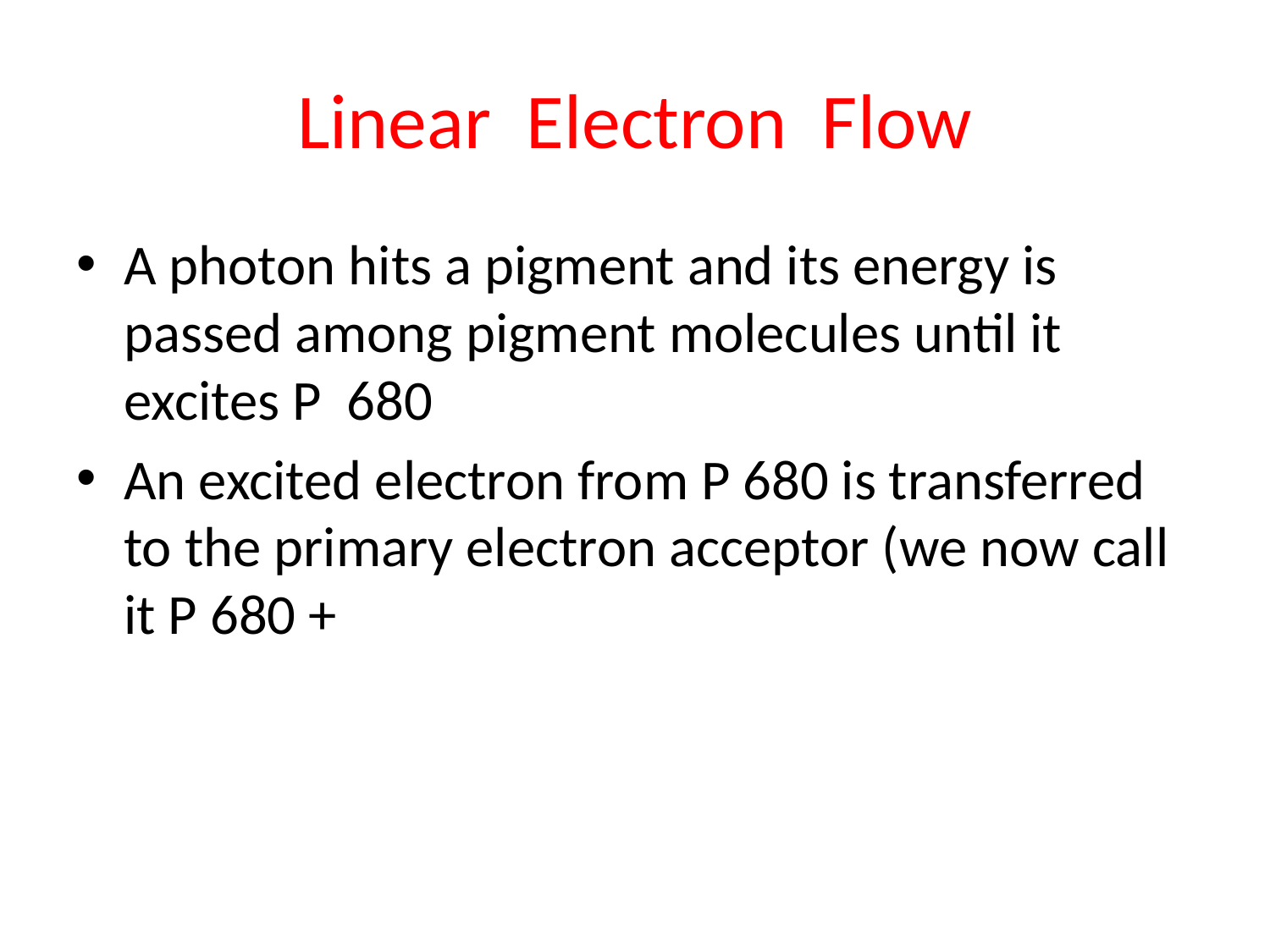

# Linear  Electron  Flow
A photon hits a pigment and its energy is passed among pigment molecules until it excites P  680
An excited electron from P 680 is transferred to the primary electron acceptor (we now call it P 680 +